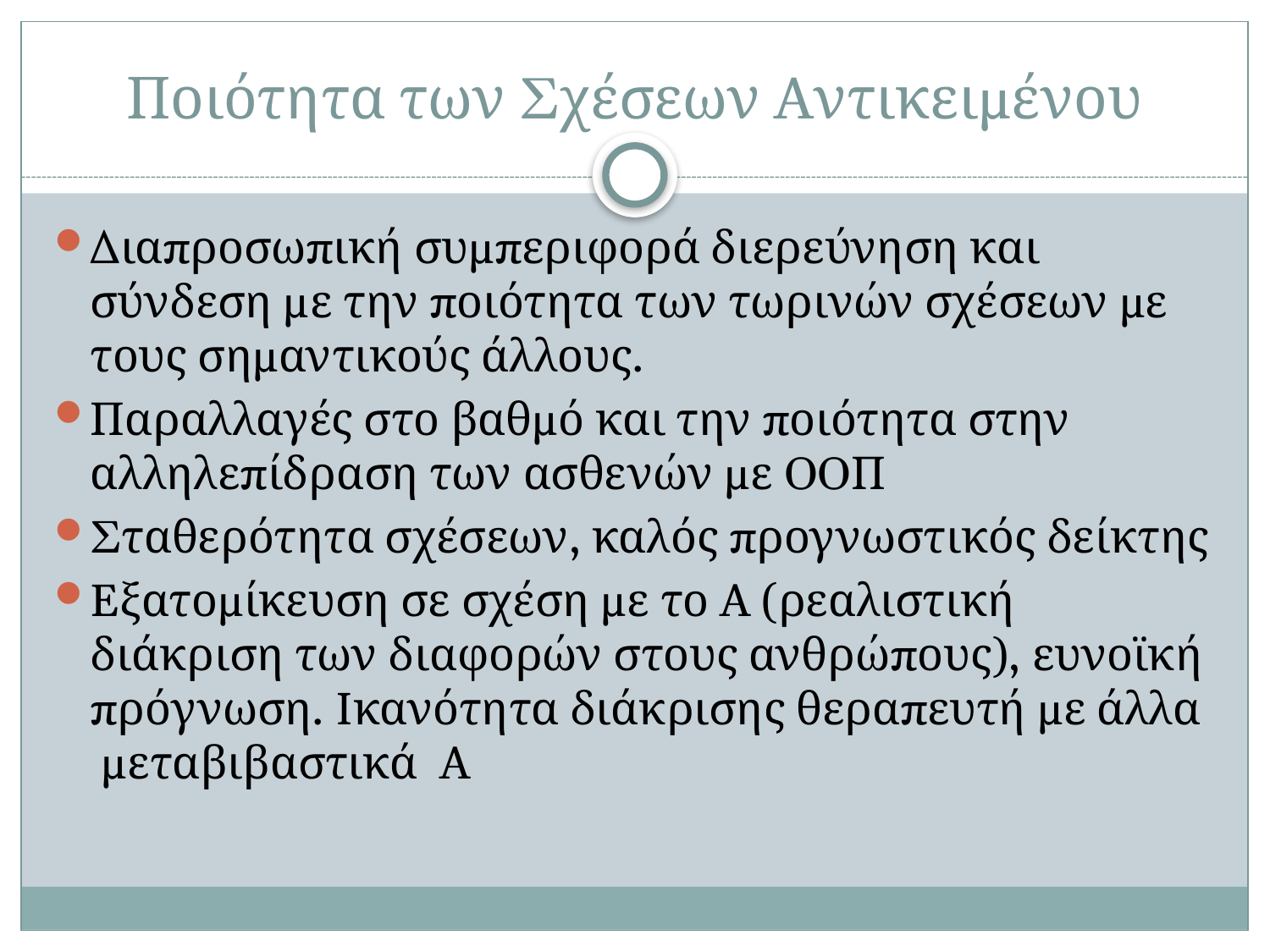

# Ποιότητα των Σχέσεων Αντικειμένου
Διαπροσωπική συμπεριφορά διερεύνηση και σύνδεση με την ποιότητα των τωρινών σχέσεων με τους σημαντικούς άλλους.
Παραλλαγές στο βαθμό και την ποιότητα στην αλληλεπίδραση των ασθενών με ΟΟΠ
Σταθερότητα σχέσεων, καλός προγνωστικός δείκτης
Εξατομίκευση σε σχέση με το Α (ρεαλιστική διάκριση των διαφορών στους ανθρώπους), ευνοϊκή πρόγνωση. Ικανότητα διάκρισης θεραπευτή με άλλα  μεταβιβαστικά  Α